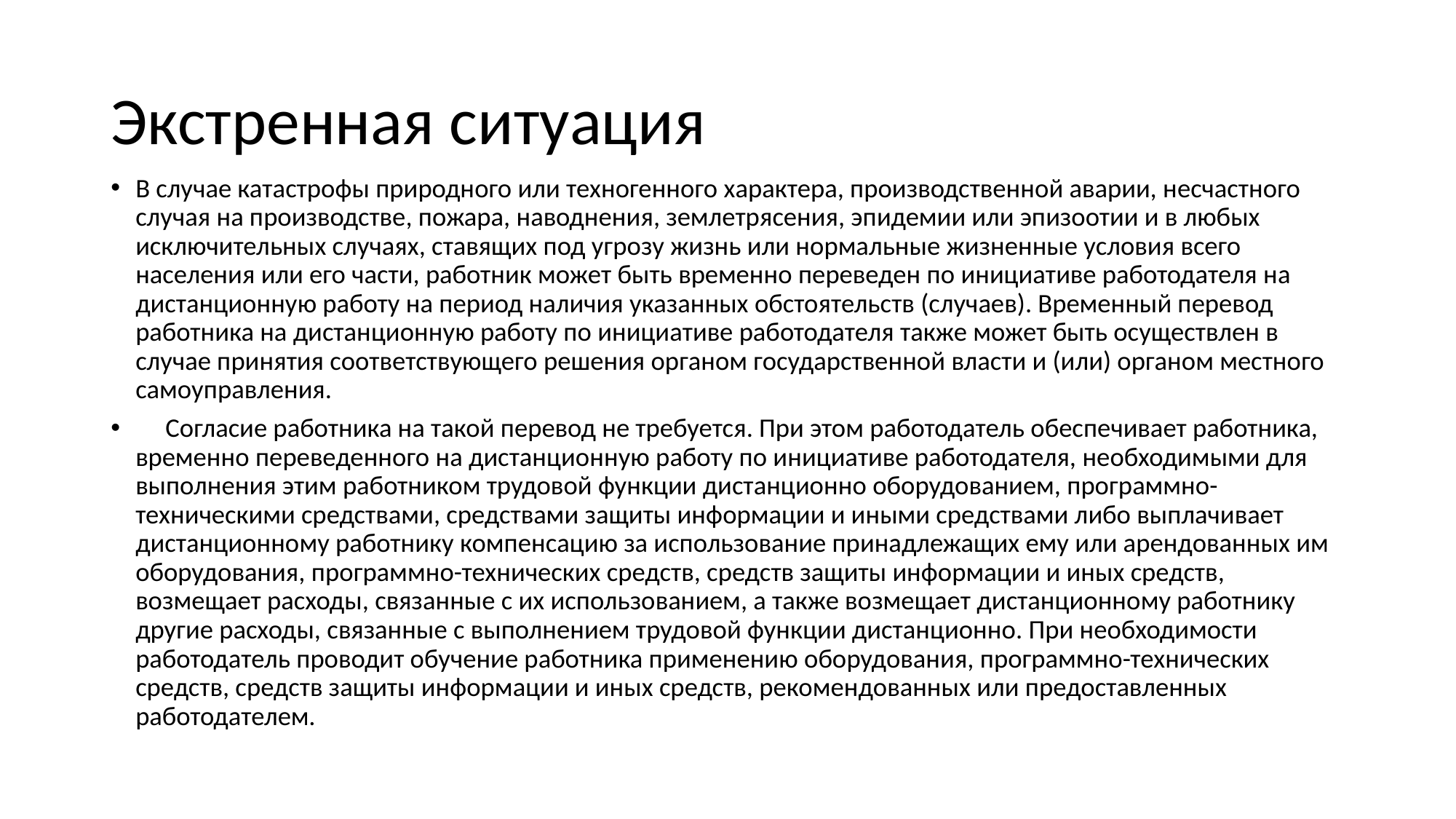

# Экстренная ситуация
В случае катастрофы природного или техногенного характера, производственной аварии, несчастного случая на производстве, пожара, наводнения, землетрясения, эпидемии или эпизоотии и в любых исключительных случаях, ставящих под угрозу жизнь или нормальные жизненные условия всего населения или его части, работник может быть временно переведен по инициативе работодателя на дистанционную работу на период наличия указанных обстоятельств (случаев). Временный перевод работника на дистанционную работу по инициативе работодателя также может быть осуществлен в случае принятия соответствующего решения органом государственной власти и (или) органом местного самоуправления.
     Согласие работника на такой перевод не требуется. При этом работодатель обеспечивает работника, временно переведенного на дистанционную работу по инициативе работодателя, необходимыми для выполнения этим работником трудовой функции дистанционно оборудованием, программно-техническими средствами, средствами защиты информации и иными средствами либо выплачивает дистанционному работнику компенсацию за использование принадлежащих ему или арендованных им оборудования, программно-технических средств, средств защиты информации и иных средств, возмещает расходы, связанные с их использованием, а также возмещает дистанционному работнику другие расходы, связанные с выполнением трудовой функции дистанционно. При необходимости работодатель проводит обучение работника применению оборудования, программно-технических средств, средств защиты информации и иных средств, рекомендованных или предоставленных работодателем.